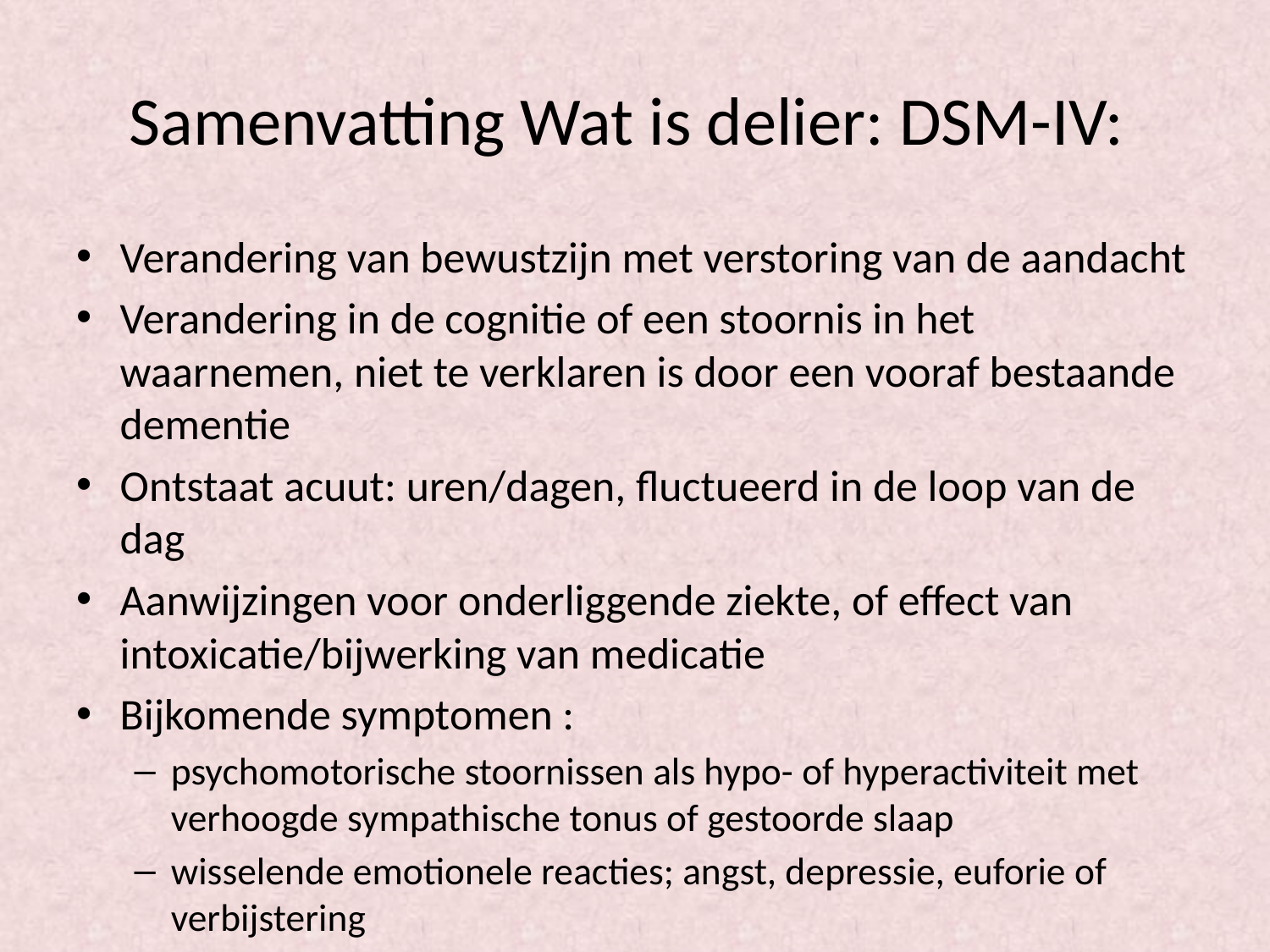

# Samenvatting Wat is delier: DSM-IV:
Verandering van bewustzijn met verstoring van de aandacht
Verandering in de cognitie of een stoornis in het waarnemen, niet te verklaren is door een vooraf bestaande dementie
Ontstaat acuut: uren/dagen, fluctueerd in de loop van de dag
Aanwijzingen voor onderliggende ziekte, of effect van intoxicatie/bijwerking van medicatie
Bijkomende symptomen :
psychomotorische stoornissen als hypo- of hyperactiviteit met verhoogde sympathische tonus of gestoorde slaap
wisselende emotionele reacties; angst, depressie, euforie of verbijstering